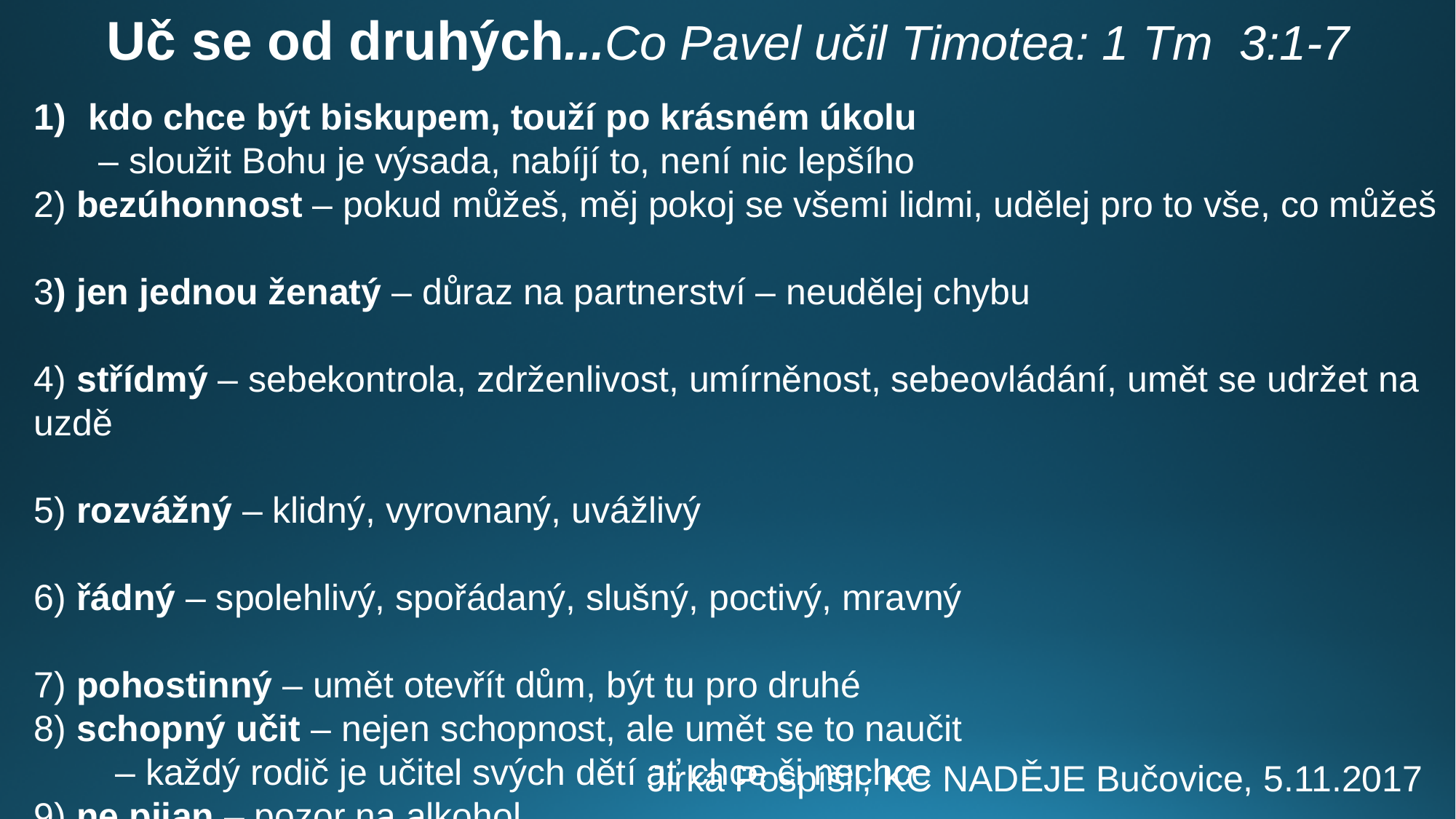

Uč se od druhých...Co Pavel učil Timotea: 1 Tm  3:1-7
kdo chce být biskupem, touží po krásném úkolu
 – sloužit Bohu je výsada, nabíjí to, není nic lepšího
2) bezúhonnost – pokud můžeš, měj pokoj se všemi lidmi, udělej pro to vše, co můžeš

3) jen jednou ženatý – důraz na partnerství – neudělej chybu

4) střídmý – sebekontrola, zdrženlivost, umírněnost, sebeovládání, umět se udržet na uzdě

5) rozvážný – klidný, vyrovnaný, uvážlivý

6) řádný – spolehlivý, spořádaný, slušný, poctivý, mravný

7) pohostinný – umět otevřít dům, být tu pro druhé
8) schopný učit – nejen schopnost, ale umět se to naučit
        – každý rodič je učitel svých dětí ať chce či nechce
9) ne pijan – pozor na alkohol
Jirka Pospíšil, KC NADĚJE Bučovice, 5.11.2017